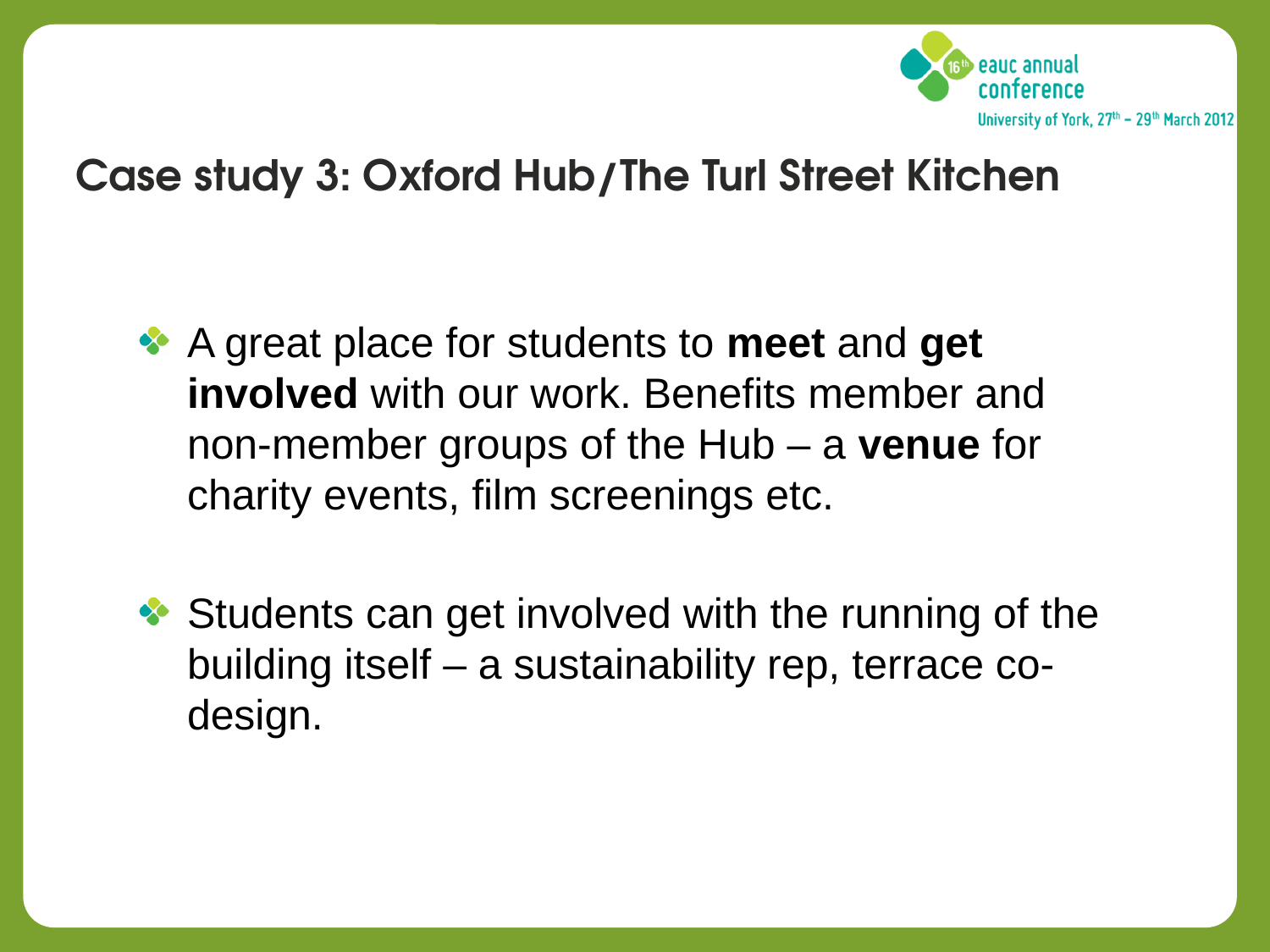

# Case study 3: Oxford Hub/The Turl Street Kitchen

A great place for students to meet and get involved with our work. Benefits member and non-member groups of the Hub – a venue for charity events, film screenings etc.

Students can get involved with the running of the building itself – a sustainability rep, terrace co-design.